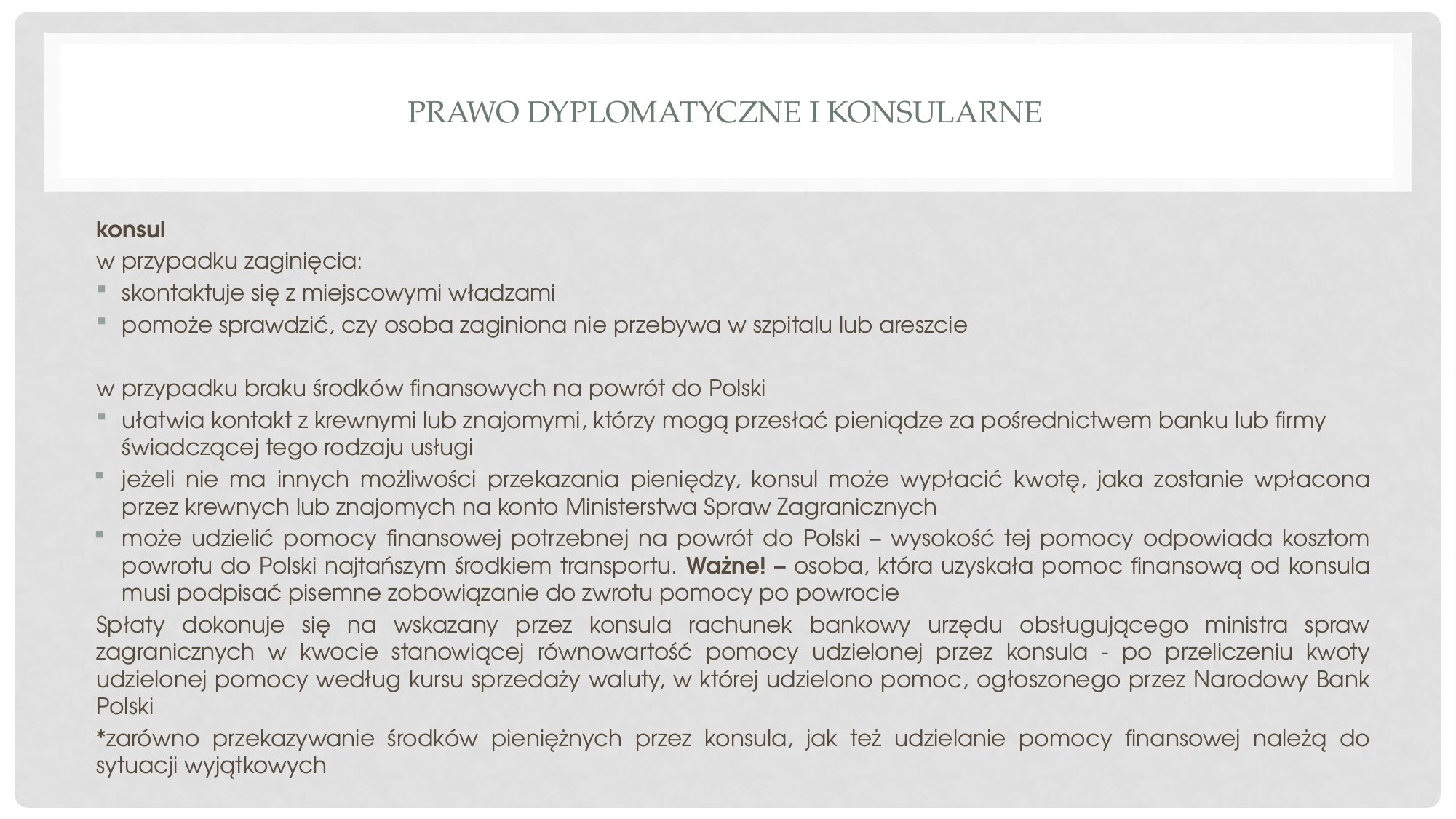

# Prawo dyplomatyczne i konsularne
konsul
w przypadku zaginięcia:
skontaktuje się z miejscowymi władzami
pomoże sprawdzić, czy osoba zaginiona nie przebywa w szpitalu lub areszcie

w przypadku braku środków finansowych na powrót do Polski
ułatwia kontakt z krewnymi lub znajomymi, którzy mogą przesłać pieniądze za pośrednictwem banku lub firmy świadczącej tego rodzaju usługi
jeżeli nie ma innych możliwości przekazania pieniędzy, konsul może wypłacić kwotę, jaka zostanie wpłacona przez krewnych lub znajomych na konto Ministerstwa Spraw Zagranicznych
może udzielić pomocy finansowej potrzebnej na powrót do Polski – wysokość tej pomocy odpowiada kosztom powrotu do Polski najtańszym środkiem transportu. Ważne! – osoba, która uzyskała pomoc finansową od konsula musi podpisać pisemne zobowiązanie do zwrotu pomocy po powrocie
Spłaty dokonuje się na wskazany przez konsula rachunek bankowy urzędu obsługującego ministra spraw zagranicznych w kwocie stanowiącej równowartość pomocy udzielonej przez konsula - po przeliczeniu kwoty udzielonej pomocy według kursu sprzedaży waluty, w której udzielono pomoc, ogłoszonego przez Narodowy Bank Polski
*zarówno przekazywanie środków pieniężnych przez konsula, jak też udzielanie pomocy finansowej należą do sytuacji wyjątkowych